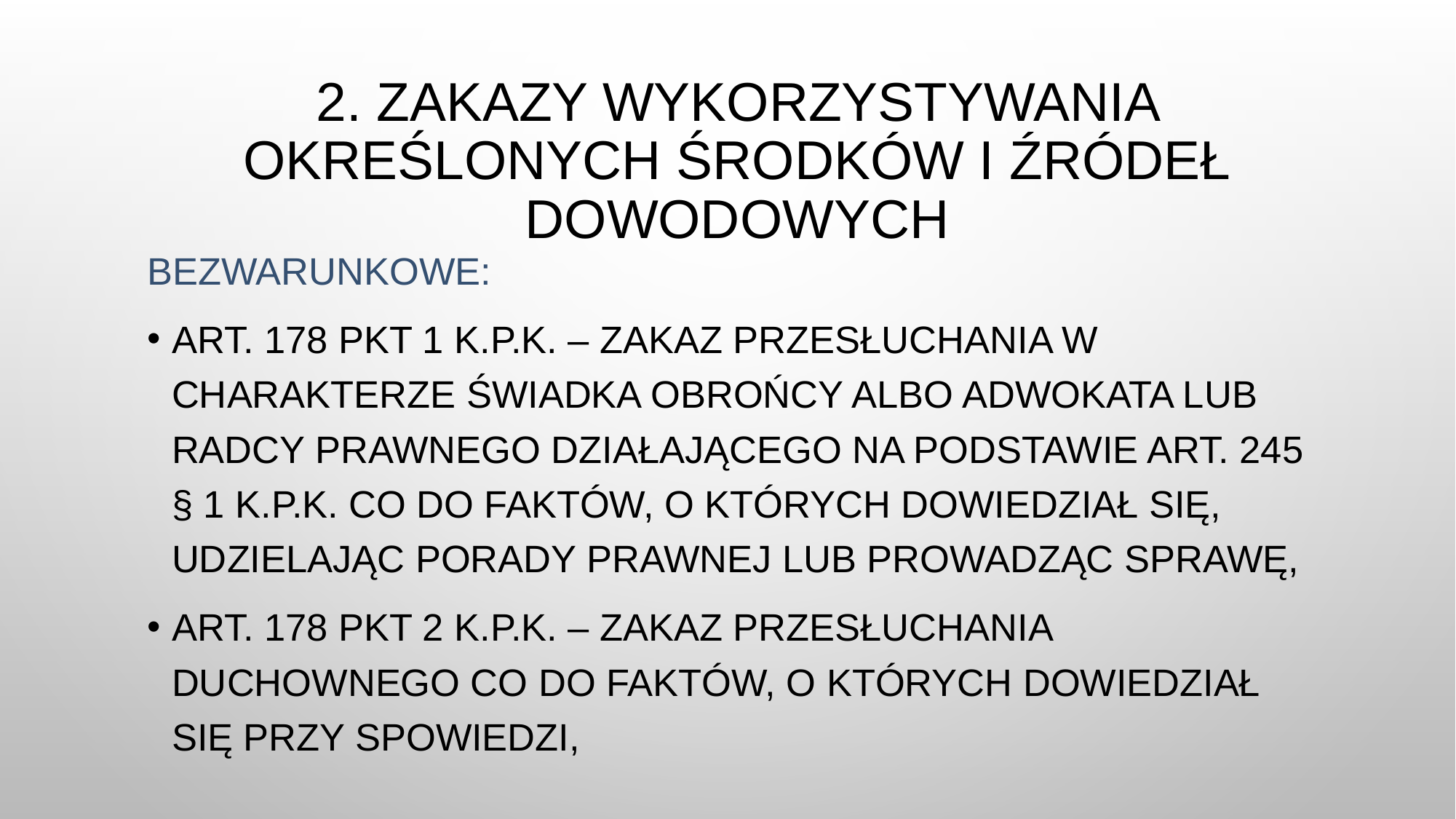

# 2. Zakazy wykorzystywania określonych środków i źródeł dowodowych
BEZWARUNKOWE:
art. 178 pkt 1 k.p.k. – zakaz przesłuchania w charakterze świadka obrońcy albo adwokata lub radcy prawnego działającego na podstawie art. 245 § 1 k.p.k. co do faktów, o których dowiedział się, udzielając porady prawnej lub prowadząc sprawę,
art. 178 pkt 2 k.p.k. – zakaz przesłuchania duchownego co do faktów, o których dowiedział się przy spowiedzi,